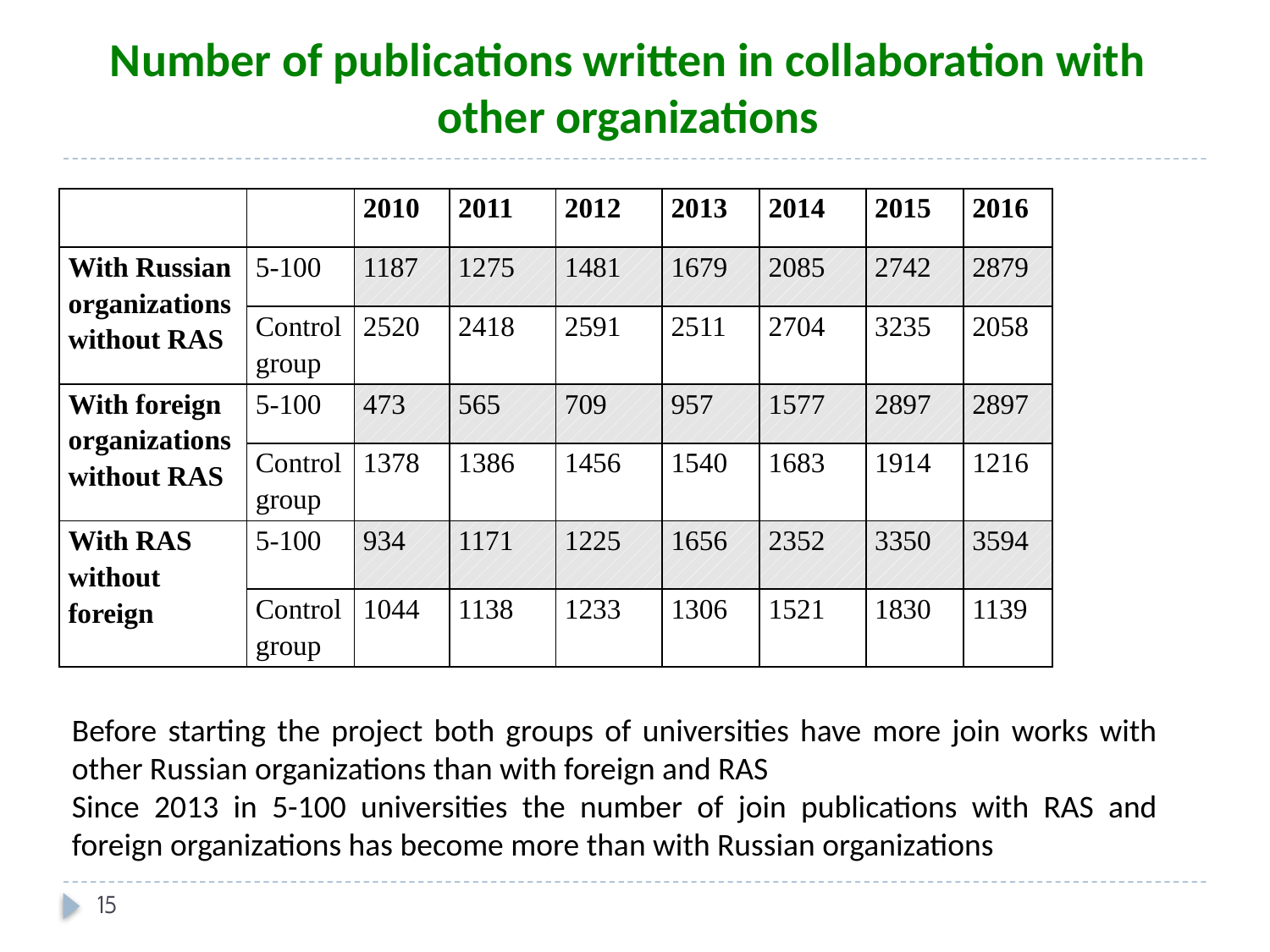

# Number of publications written in collaboration with other organizations
|  |  | 2010 | 2011 | 2012 | 2013 | 2014 | 2015 | 2016 |
| --- | --- | --- | --- | --- | --- | --- | --- | --- |
| With Russian organizations without RAS | 5-100 | 1187 | 1275 | 1481 | 1679 | 2085 | 2742 | 2879 |
|  | Control group | 2520 | 2418 | 2591 | 2511 | 2704 | 3235 | 2058 |
| With foreign organizations without RAS | 5-100 | 473 | 565 | 709 | 957 | 1577 | 2897 | 2897 |
|  | Control group | 1378 | 1386 | 1456 | 1540 | 1683 | 1914 | 1216 |
| With RAS without foreign | 5-100 | 934 | 1171 | 1225 | 1656 | 2352 | 3350 | 3594 |
|  | Control group | 1044 | 1138 | 1233 | 1306 | 1521 | 1830 | 1139 |
Before starting the project both groups of universities have more join works with other Russian organizations than with foreign and RAS
Since 2013 in 5-100 universities the number of join publications with RAS and foreign organizations has become more than with Russian organizations
15